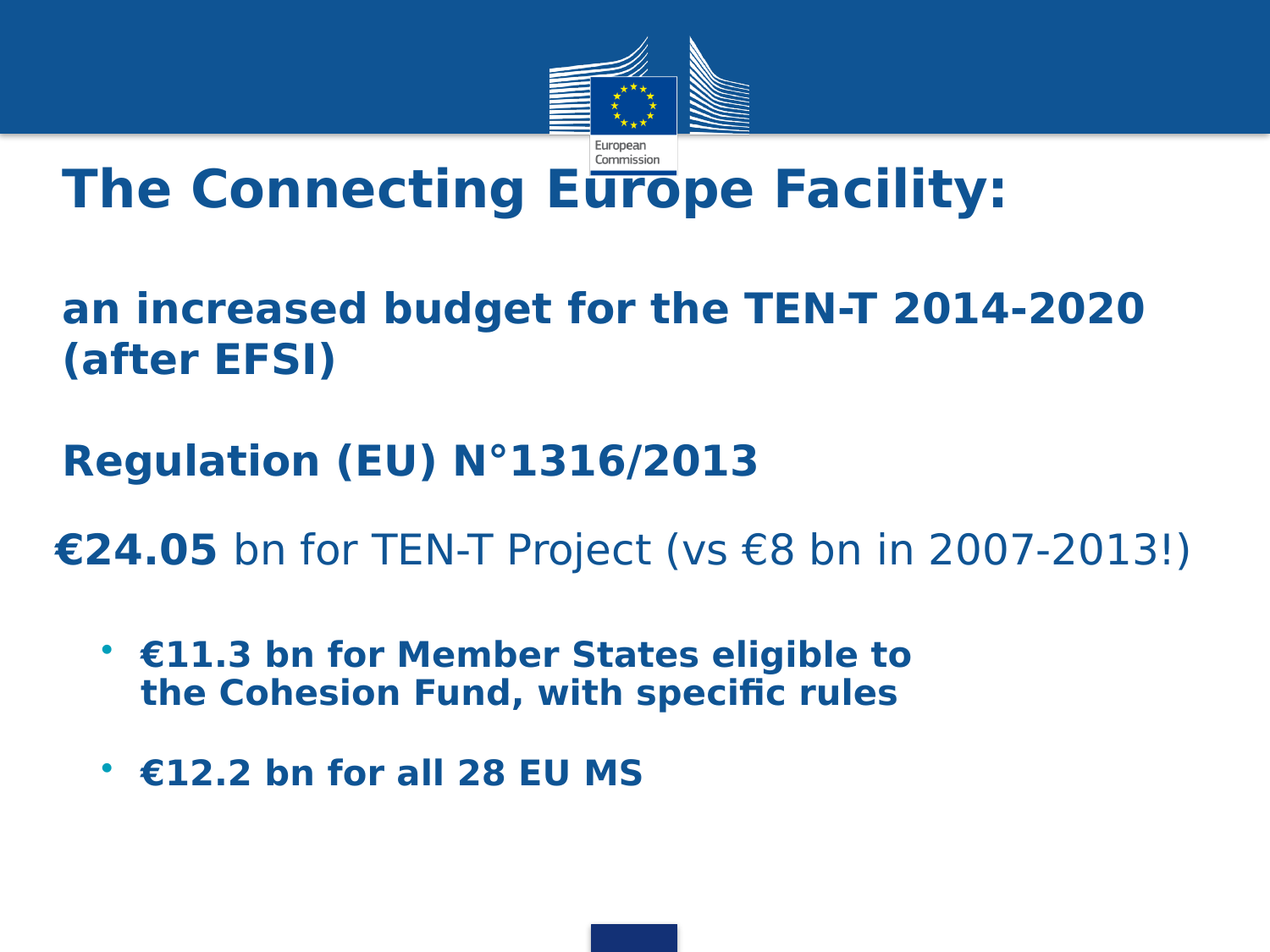

The Connecting Europe Facility:
an increased budget for the TEN-T 2014-2020 (after EFSI)
Regulation (EU) N°1316/2013
€24.05 bn for TEN-T Project (vs €8 bn in 2007-2013!)
€11.3 bn for Member States eligible to
the Cohesion Fund, with specific rules
€12.2 bn for all 28 EU MS